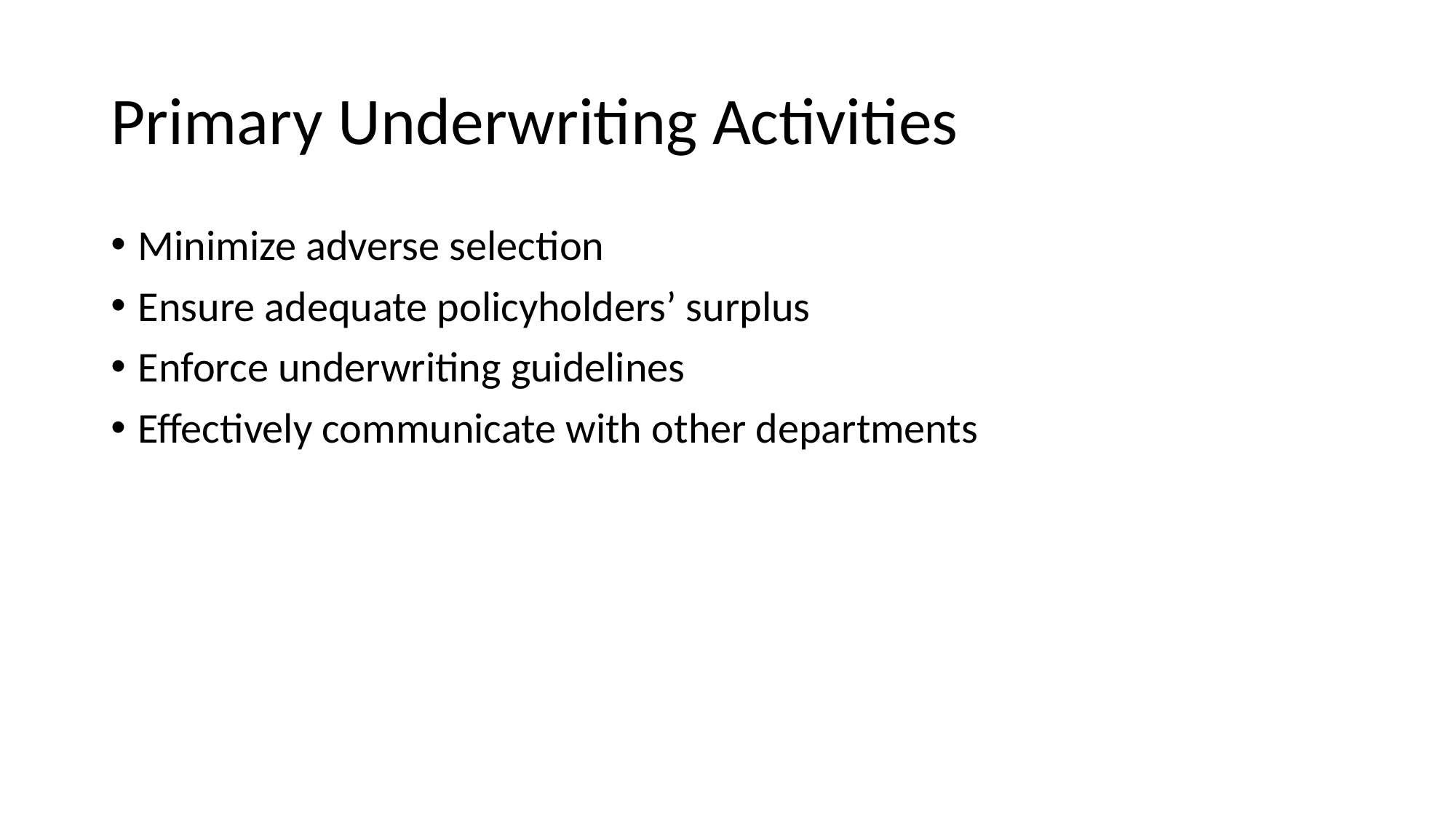

# Primary Underwriting Activities
Minimize adverse selection
Ensure adequate policyholders’ surplus
Enforce underwriting guidelines
Effectively communicate with other departments